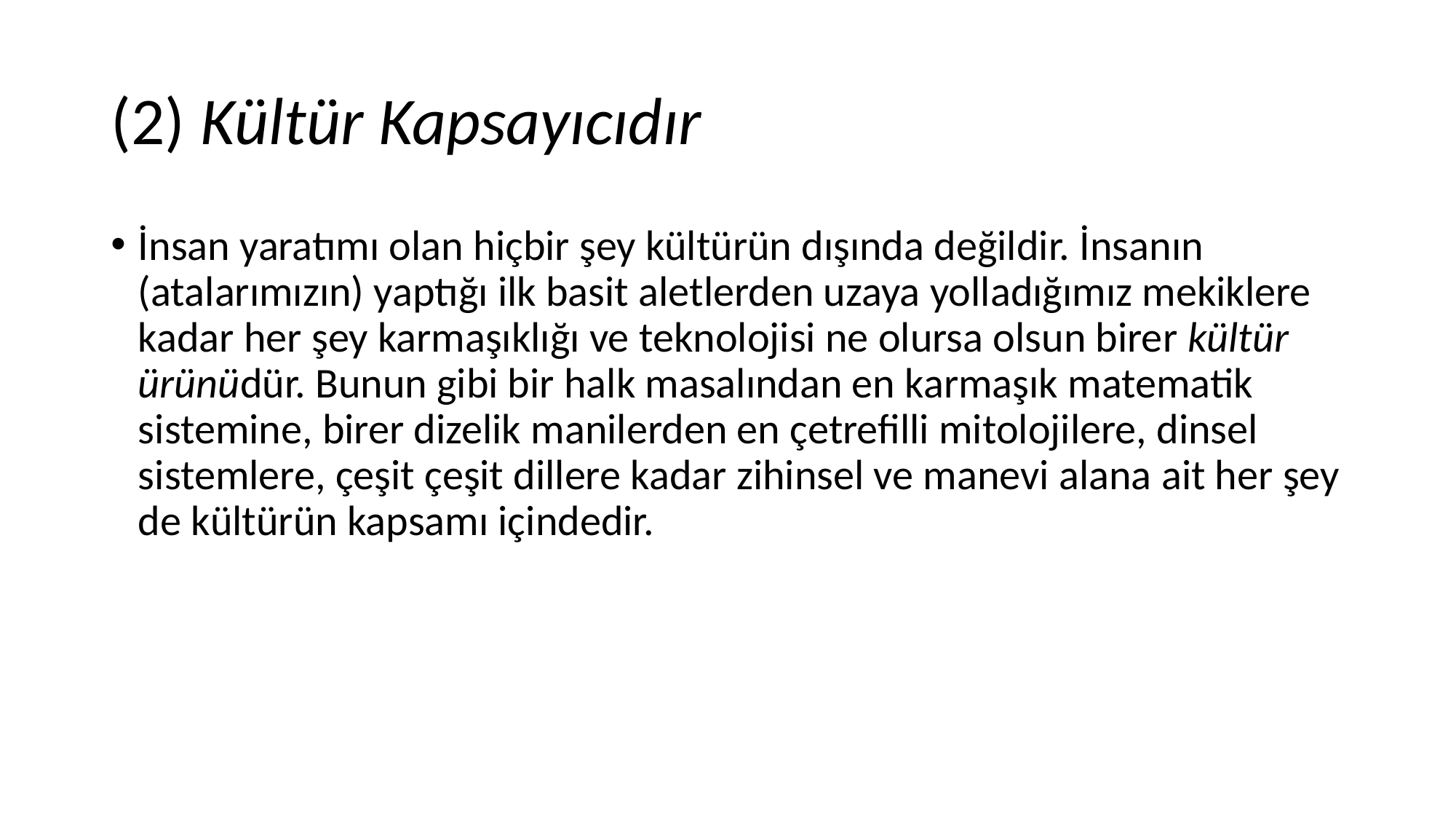

# (2) Kültür Kapsayıcıdır
İnsan yaratımı olan hiçbir şey kültürün dışında değildir. İnsanın (atalarımızın) yaptığı ilk basit aletlerden uzaya yolladığımız mekiklere kadar her şey karmaşıklığı ve teknolojisi ne olursa olsun birer kültür ürünüdür. Bunun gibi bir halk masalından en karmaşık matematik sistemine, birer dizelik manilerden en çetrefilli mitolojilere, dinsel sistemlere, çeşit çeşit dillere kadar zihinsel ve manevi alana ait her şey de kültürün kapsamı içindedir.